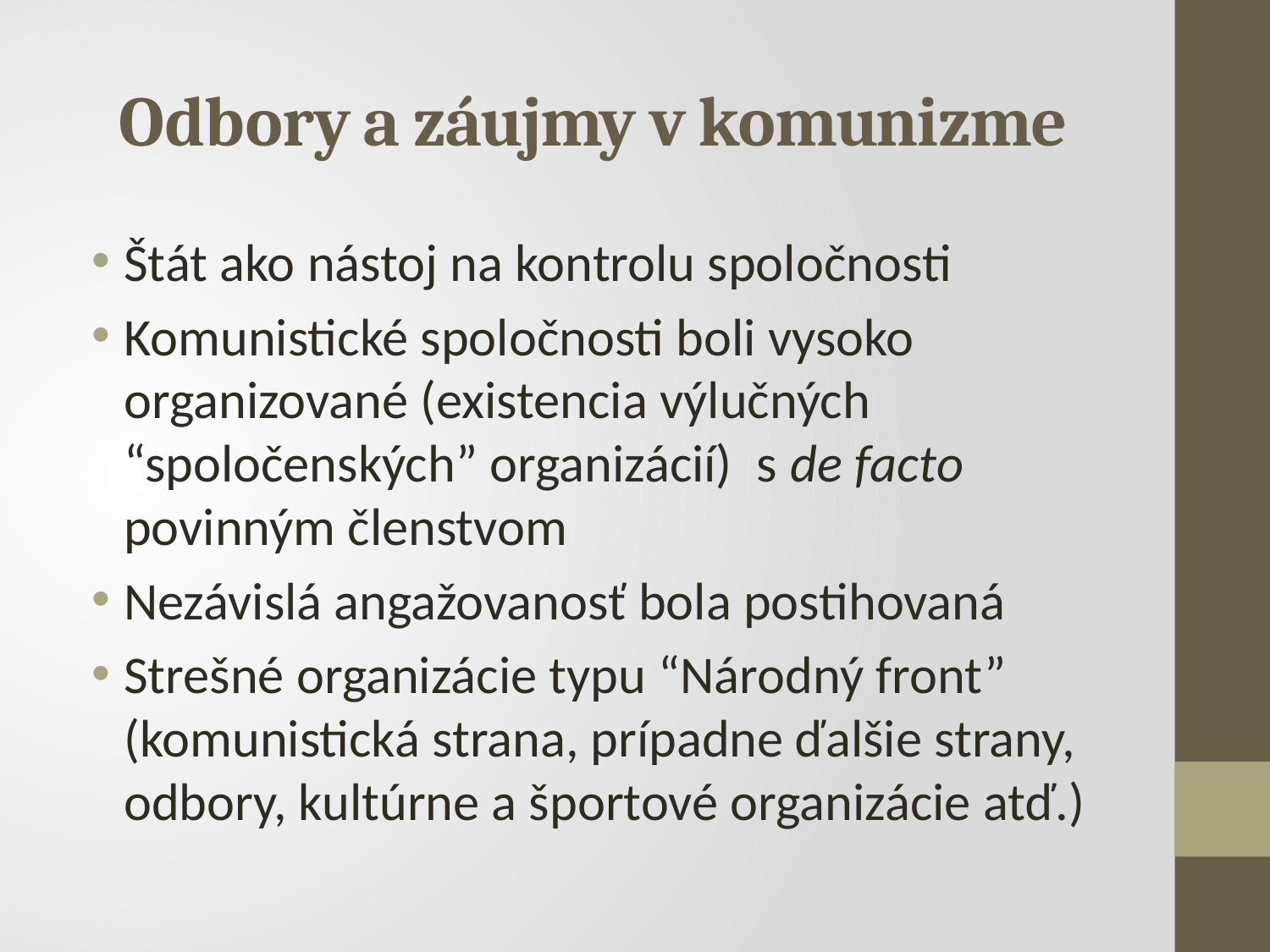

# Odbory a záujmy v komunizme
Štát ako nástoj na kontrolu spoločnosti
Komunistické spoločnosti boli vysoko organizované (existencia výlučných “spoločenských” organizácií)  s de facto povinným členstvom
Nezávislá angažovanosť bola postihovaná
Strešné organizácie typu “Národný front” (komunistická strana, prípadne ďalšie strany, odbory, kultúrne a športové organizácie atď.)